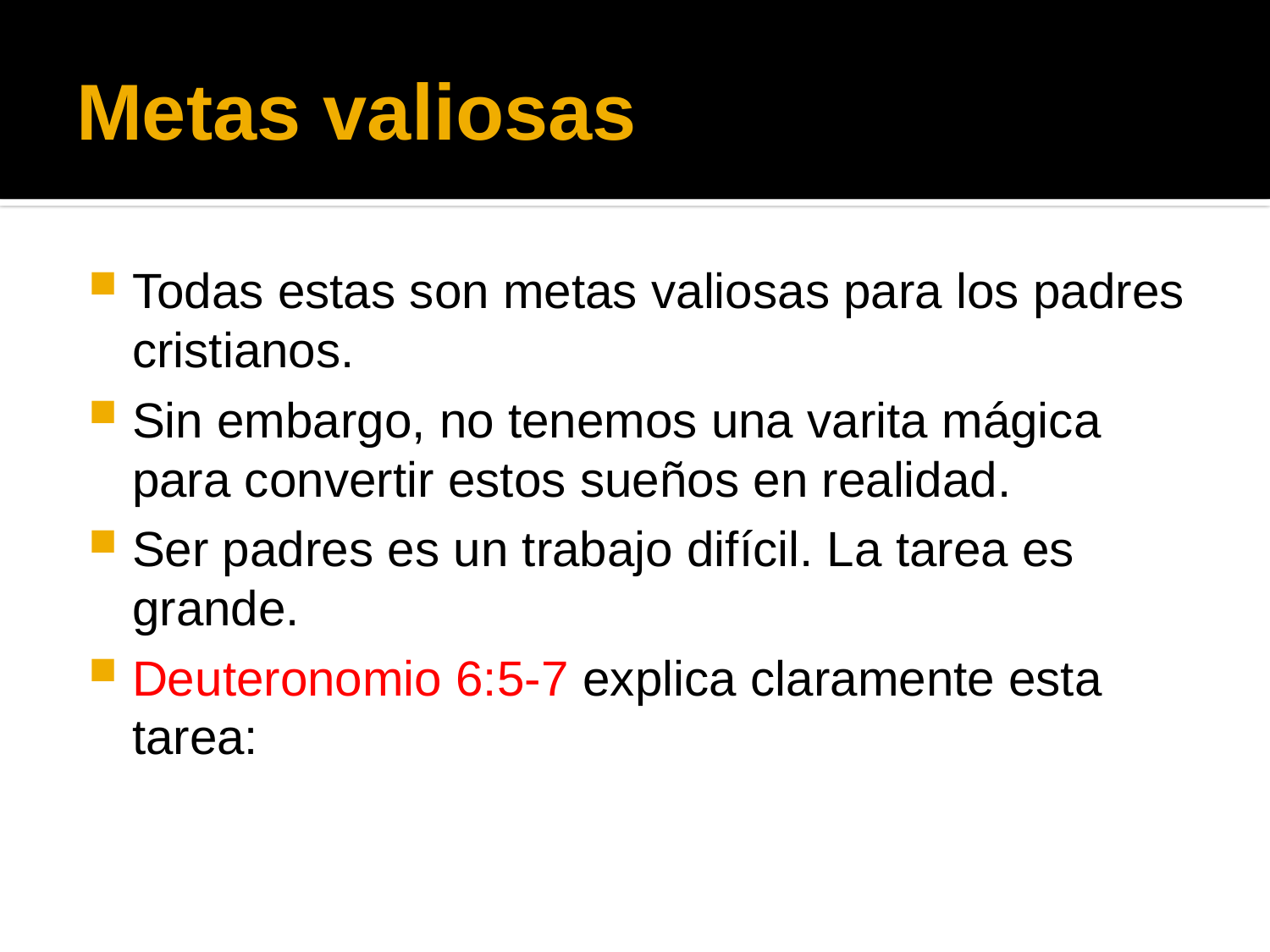

# Metas valiosas
Todas estas son metas valiosas para los padres cristianos.
Sin embargo, no tenemos una varita mágica para convertir estos sueños en realidad.
Ser padres es un trabajo difícil. La tarea es grande.
Deuteronomio 6:5-7 explica claramente esta tarea:

(787) 890-0118
www.iglesiabiblicabaustista.org